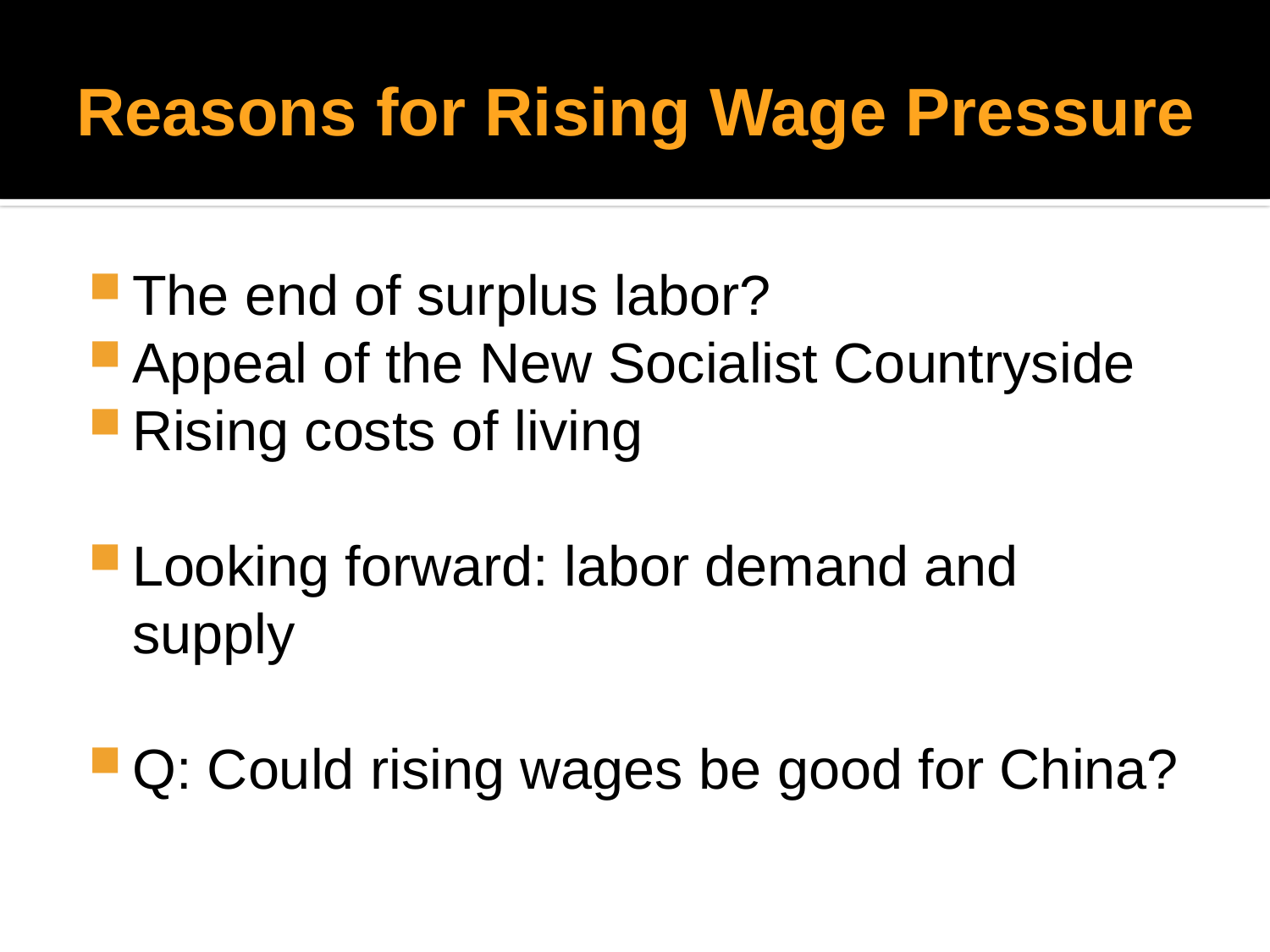

# Reasons for Rising Wage Pressure
The end of surplus labor?
Appeal of the New Socialist Countryside
Rising costs of living

Looking forward: labor demand and supply

Q: Could rising wages be good for China?